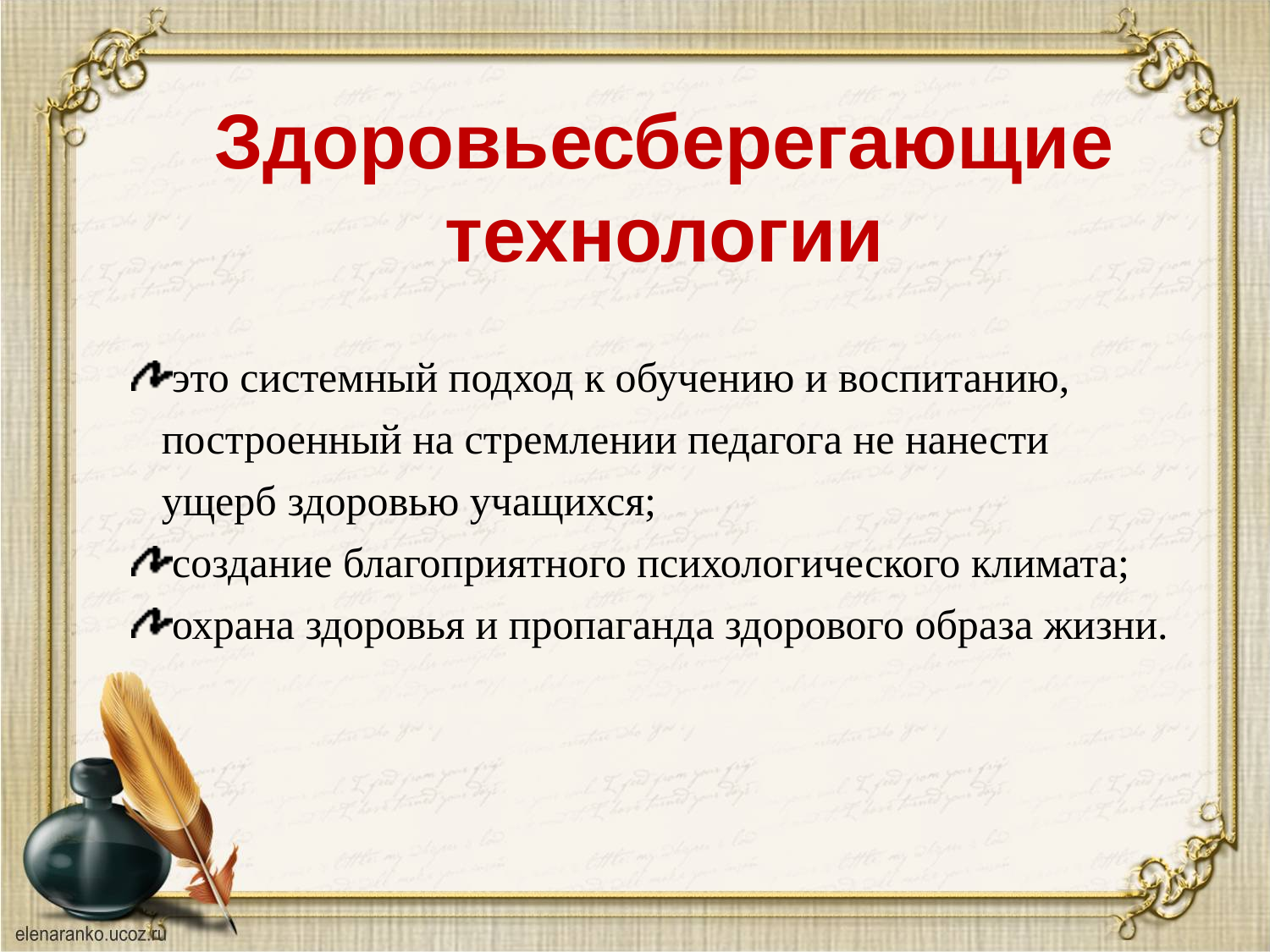

# Здоровьесберегающие технологии

это системный подход к обучению и воспитанию, построенный на стремлении педагога не нанести ущерб здоровью учащихся;
создание благоприятного психологического климата;
охрана здоровья и пропаганда здорового образа жизни.